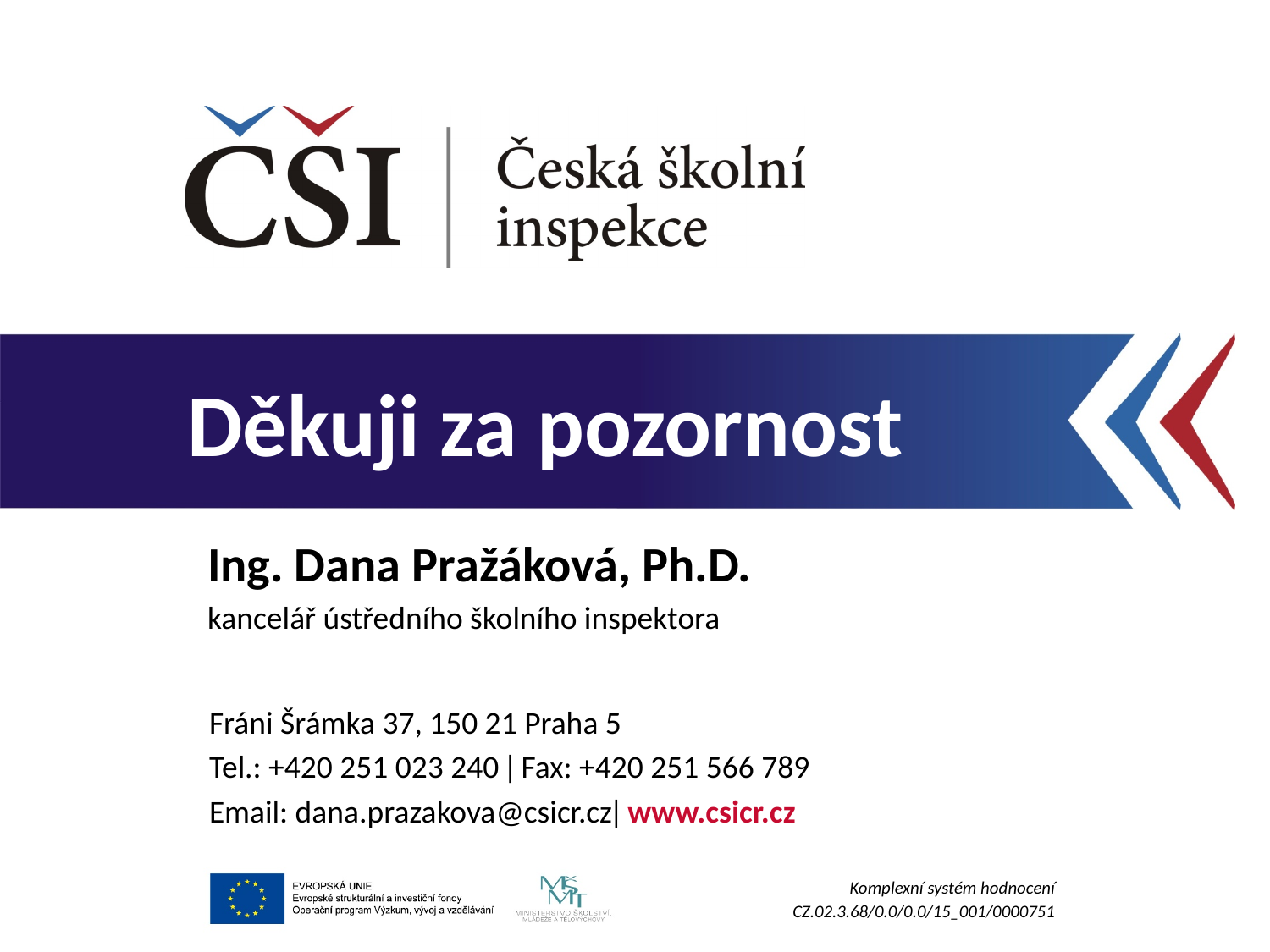

Ing. Dana Pražáková, Ph.D.
kancelář ústředního školního inspektora
Fráni Šrámka 37, 150 21 Praha 5
Tel.: +420 251 023 240 ǀ Fax: +420 251 566 789
Email: dana.prazakova@csicr.czǀ www.csicr.cz